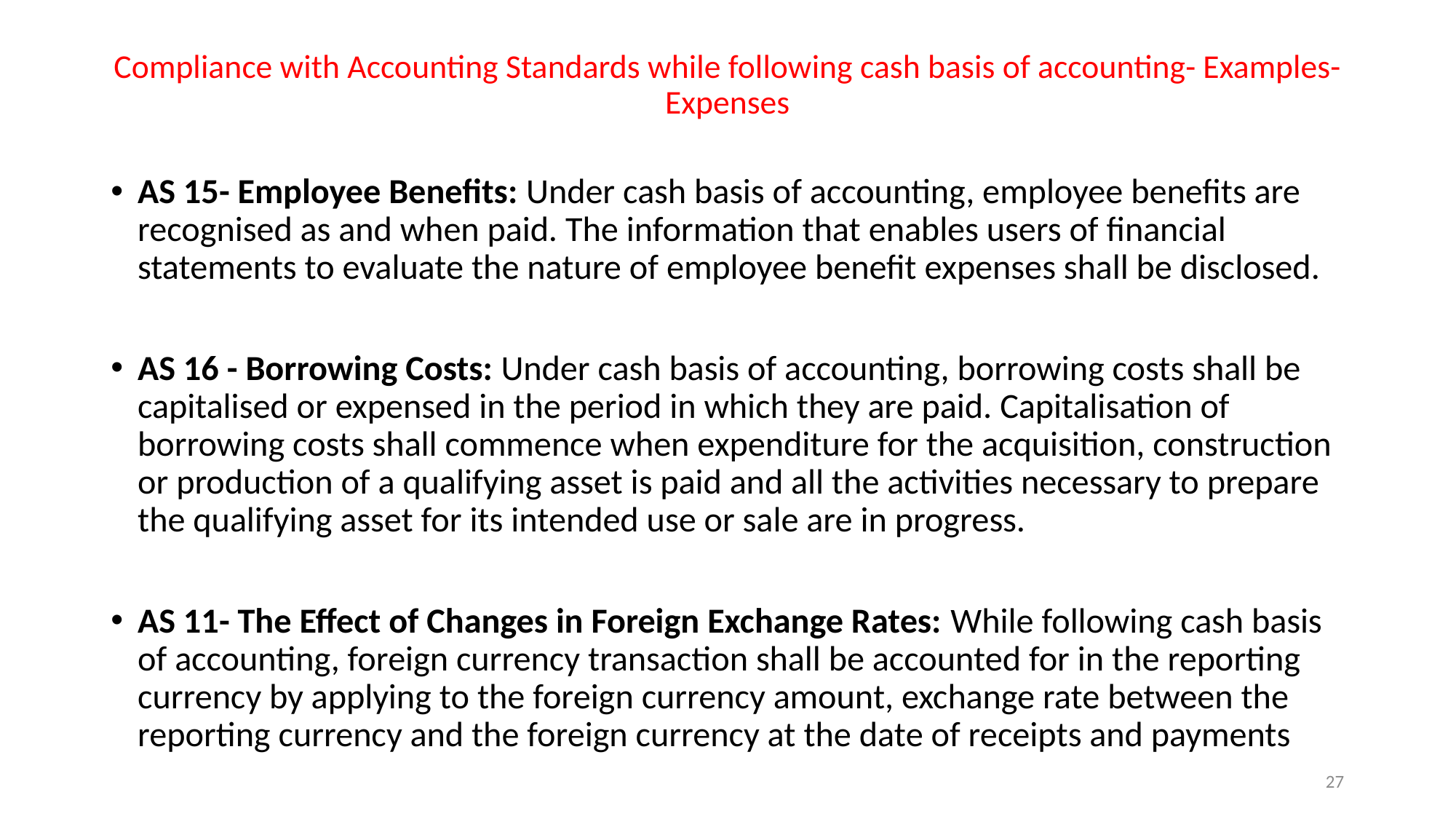

# Compliance with Accounting Standards while following cash basis of accounting- Examples- Expenses
AS 15- Employee Benefits: Under cash basis of accounting, employee benefits are recognised as and when paid. The information that enables users of financial statements to evaluate the nature of employee benefit expenses shall be disclosed.

AS 16 - Borrowing Costs: Under cash basis of accounting, borrowing costs shall be capitalised or expensed in the period in which they are paid. Capitalisation of borrowing costs shall commence when expenditure for the acquisition, construction or production of a qualifying asset is paid and all the activities necessary to prepare the qualifying asset for its intended use or sale are in progress.

AS 11- The Effect of Changes in Foreign Exchange Rates: While following cash basis of accounting, foreign currency transaction shall be accounted for in the reporting currency by applying to the foreign currency amount, exchange rate between the reporting currency and the foreign currency at the date of receipts and payments
27